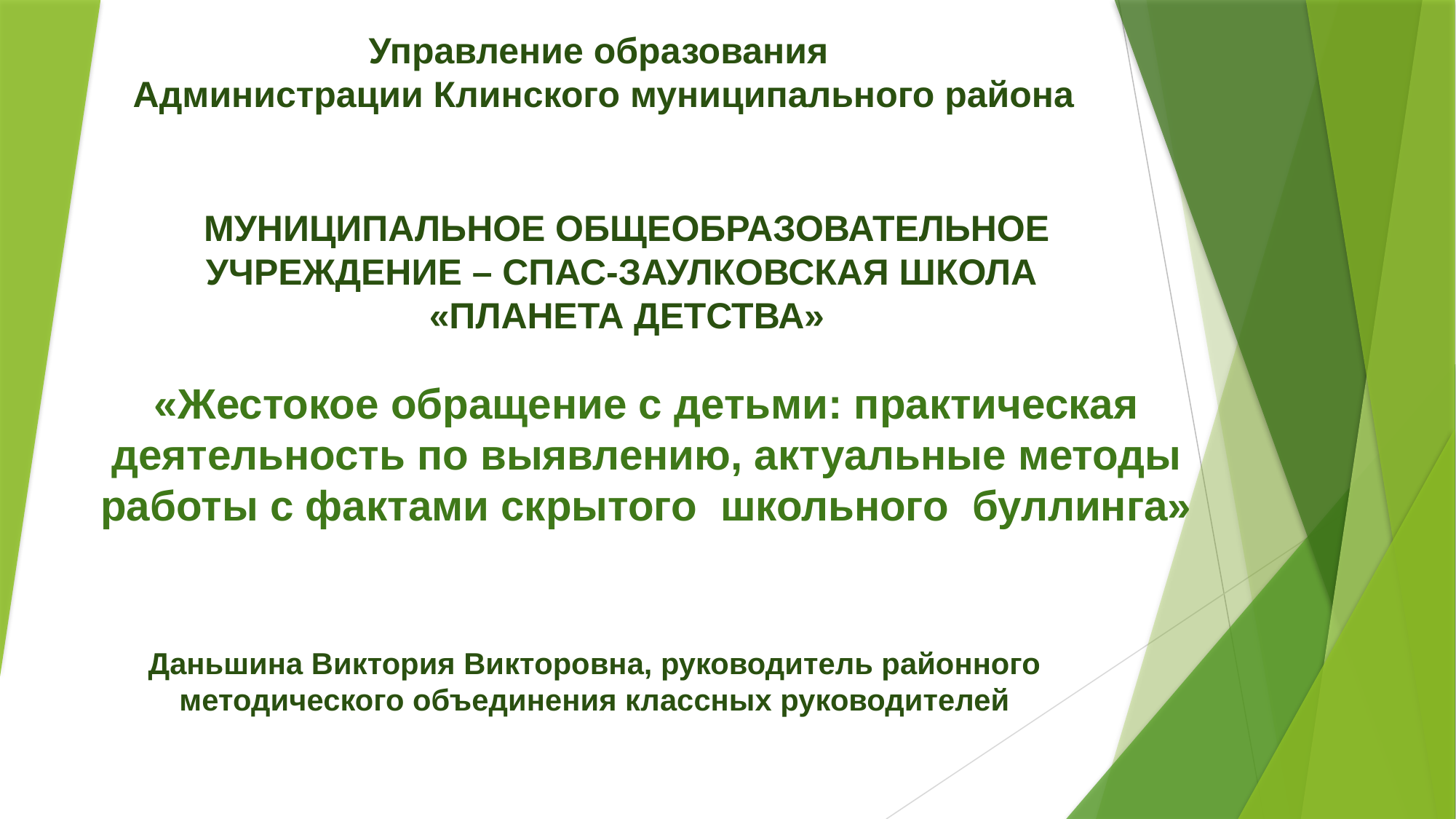

Управление образования
Администрации Клинского муниципального района

МУНИЦИПАЛЬНОЕ ОБЩЕОБРАЗОВАТЕЛЬНОЕ УЧРЕЖДЕНИЕ – СПАС-ЗАУЛКОВСКАЯ ШКОЛА
«ПЛАНЕТА ДЕТСТВА»

# «Жестокое обращение с детьми: практическая деятельность по выявлению, актуальные методы работы с фактами скрытого  школьного  буллинга»
Даньшина Виктория Викторовна, руководитель районного методического объединения классных руководителей